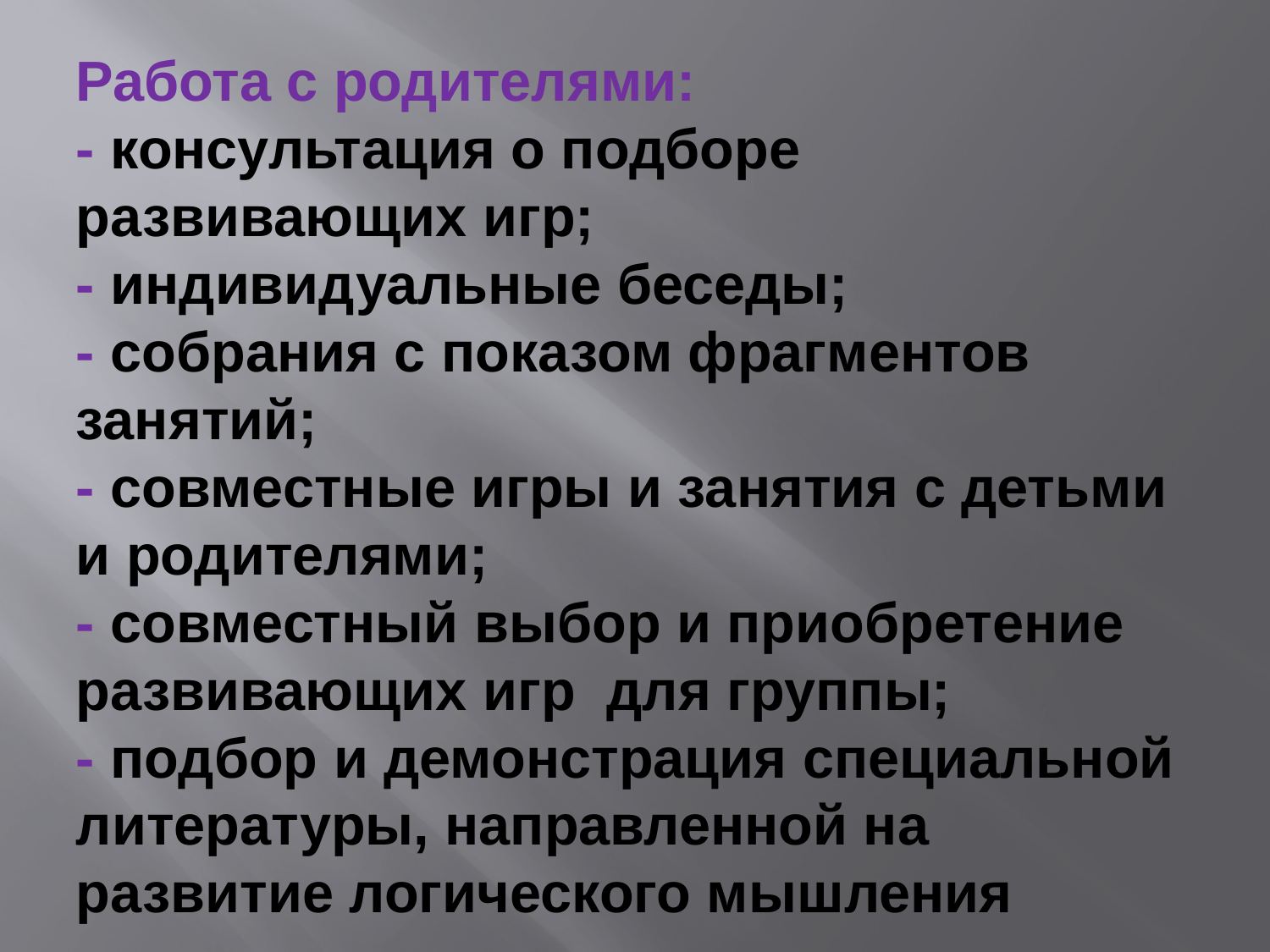

# Работа с родителями: - консультация о подборе развивающих игр; - индивидуальные беседы; - собрания с показом фрагментов занятий; - совместные игры и занятия с детьми и родителями; - совместный выбор и приобретение развивающих игр  для группы; - подбор и демонстрация специальной литературы, направленной на развитие логического мышления